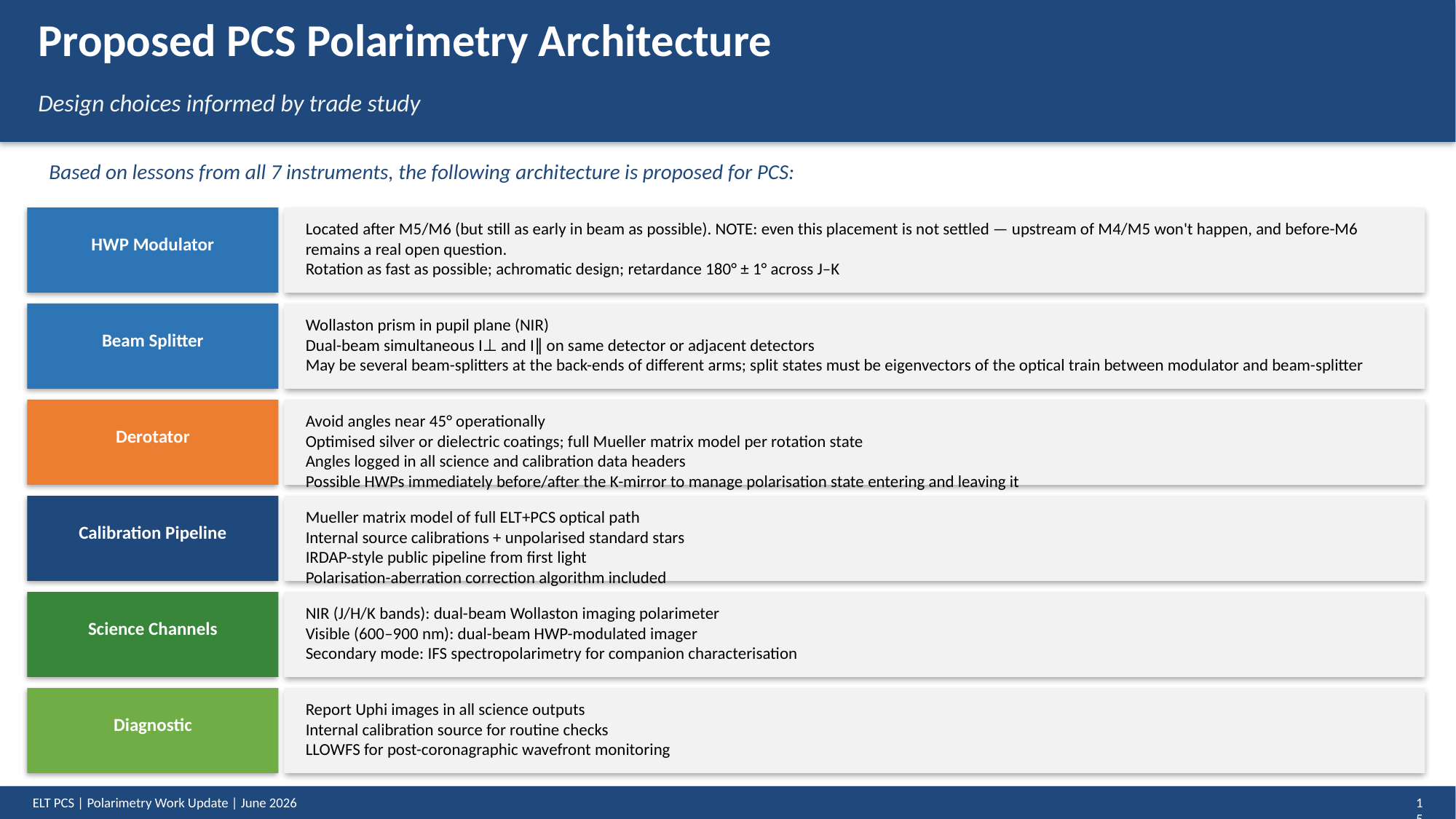

Proposed PCS Polarimetry Architecture
Design choices informed by trade study
Based on lessons from all 7 instruments, the following architecture is proposed for PCS:

Located after M5/M6 (but still as early in beam as possible). NOTE: even this placement is not settled — upstream of M4/M5 won't happen, and before-M6 remains a real open question.
Rotation as fast as possible; achromatic design; retardance 180° ± 1° across J–K
HWP Modulator

Wollaston prism in pupil plane (NIR)
Dual-beam simultaneous I⊥ and I∥ on same detector or adjacent detectors
May be several beam-splitters at the back-ends of different arms; split states must be eigenvectors of the optical train between modulator and beam-splitter
Beam Splitter

Avoid angles near 45° operationally
Optimised silver or dielectric coatings; full Mueller matrix model per rotation state
Angles logged in all science and calibration data headers
Possible HWPs immediately before/after the K-mirror to manage polarisation state entering and leaving it
Derotator

Mueller matrix model of full ELT+PCS optical path
Internal source calibrations + unpolarised standard stars
IRDAP-style public pipeline from first light
Polarisation-aberration correction algorithm included
Calibration Pipeline

NIR (J/H/K bands): dual-beam Wollaston imaging polarimeter
Visible (600–900 nm): dual-beam HWP-modulated imager
Secondary mode: IFS spectropolarimetry for companion characterisation
Science Channels

Report Uphi images in all science outputs
Internal calibration source for routine checks
LLOWFS for post-coronagraphic wavefront monitoring
Diagnostic

ELT PCS | Polarimetry Work Update | June 2026
15